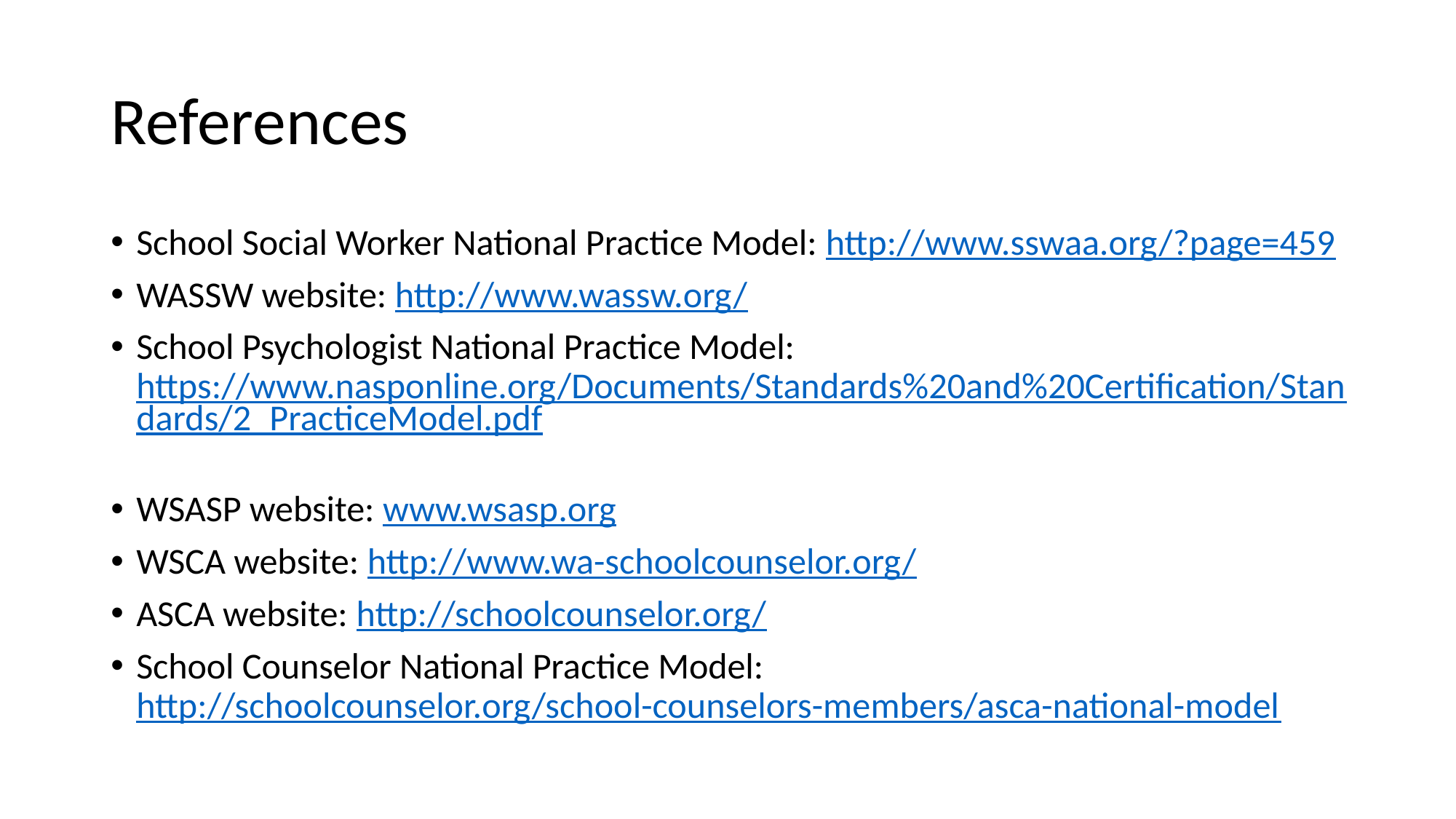

# References
School Social Worker National Practice Model: http://www.sswaa.org/?page=459
WASSW website: http://www.wassw.org/
School Psychologist National Practice Model: https://www.nasponline.org/Documents/Standards%20and%20Certification/Standards/2_PracticeModel.pdf
WSASP website: www.wsasp.org
WSCA website: http://www.wa-schoolcounselor.org/
ASCA website: http://schoolcounselor.org/
School Counselor National Practice Model:
http://schoolcounselor.org/school-counselors-members/asca-national-model